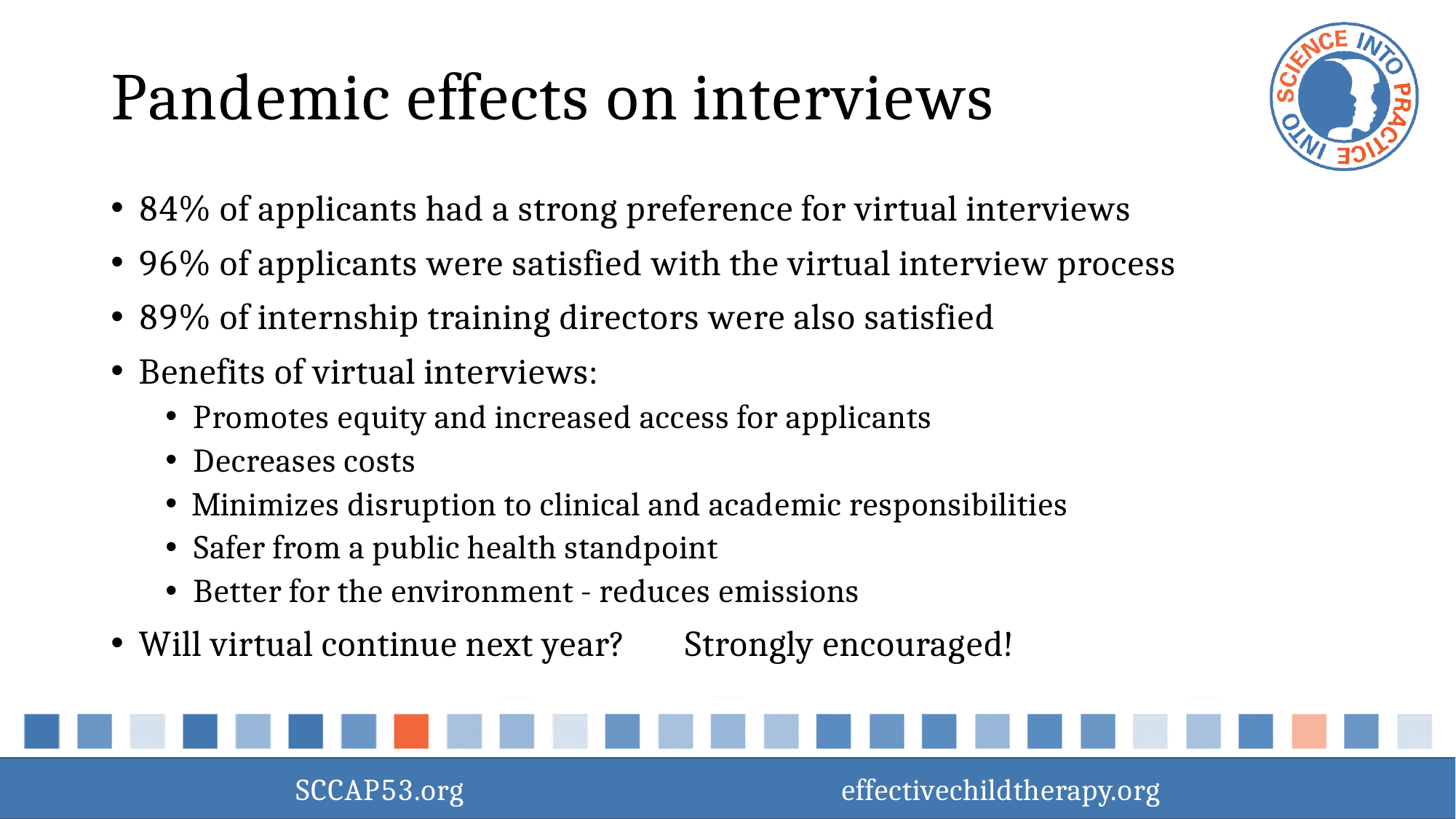

# Pandemic effects on interviews
84% of applicants had a strong preference for virtual interviews
96% of applicants were satisfied with the virtual interview process
89% of internship training directors were also satisfied
Benefits of virtual interviews:
Promotes equity and increased access for applicants
Decreases costs
Minimizes disruption to clinical and academic responsibilities
Safer from a public health standpoint
Better for the environment - reduces emissions
Will virtual continue next year? 	Strongly encouraged!